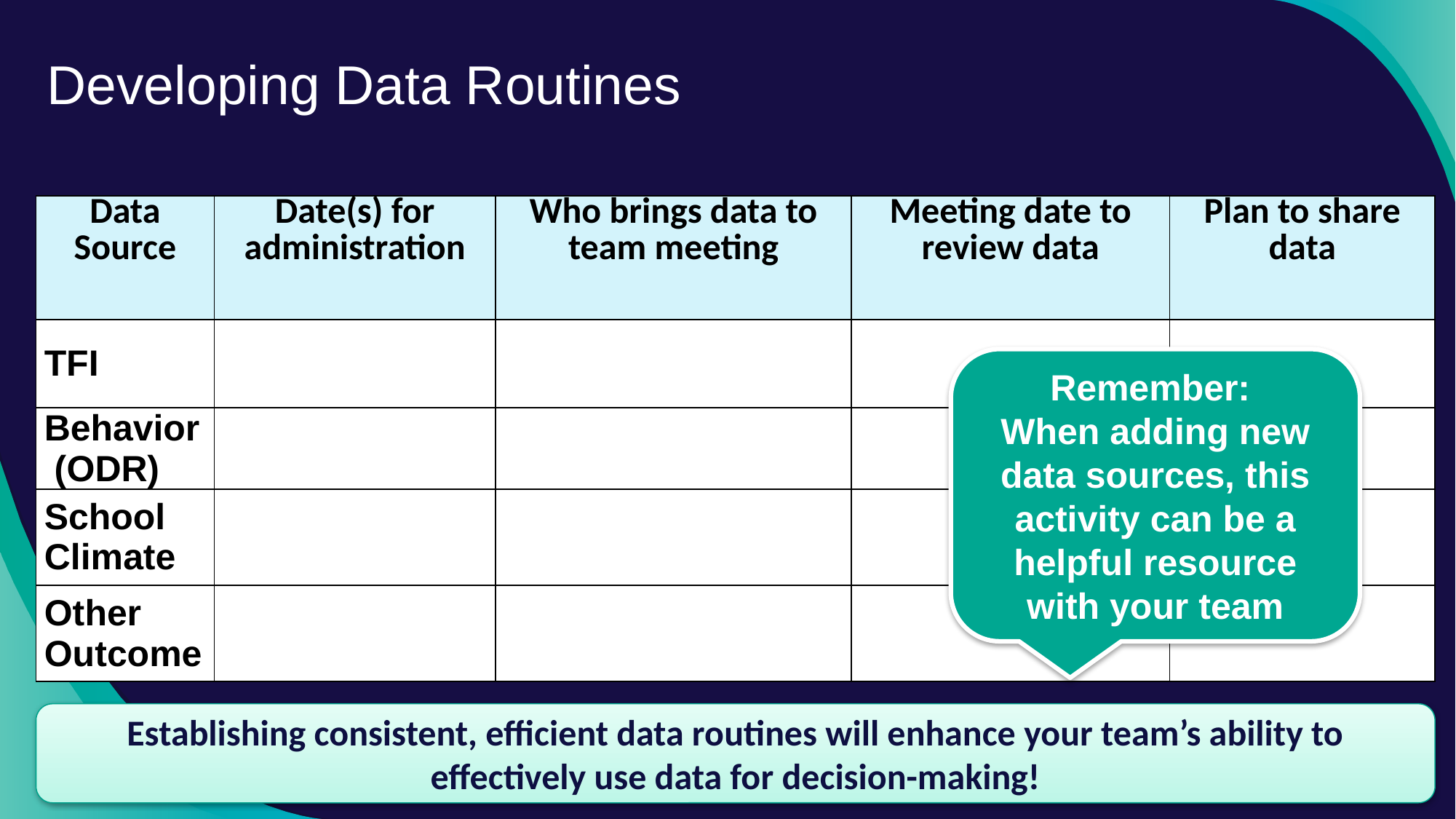

# Developing Data Routines
| Data Source | Date(s) for administration | Who brings data to team meeting | Meeting date to review data | Plan to share data |
| --- | --- | --- | --- | --- |
| TFI |  |  |  |  |
| Behavior (ODR) |  |  |  |  |
| School Climate |  |  |  |  |
| Other Outcome |  |  |  |  |
Remember:
When adding new data sources, this activity can be a helpful resource with your team
Establishing consistent, efficient data routines will enhance your team’s ability to effectively use data for decision-making!